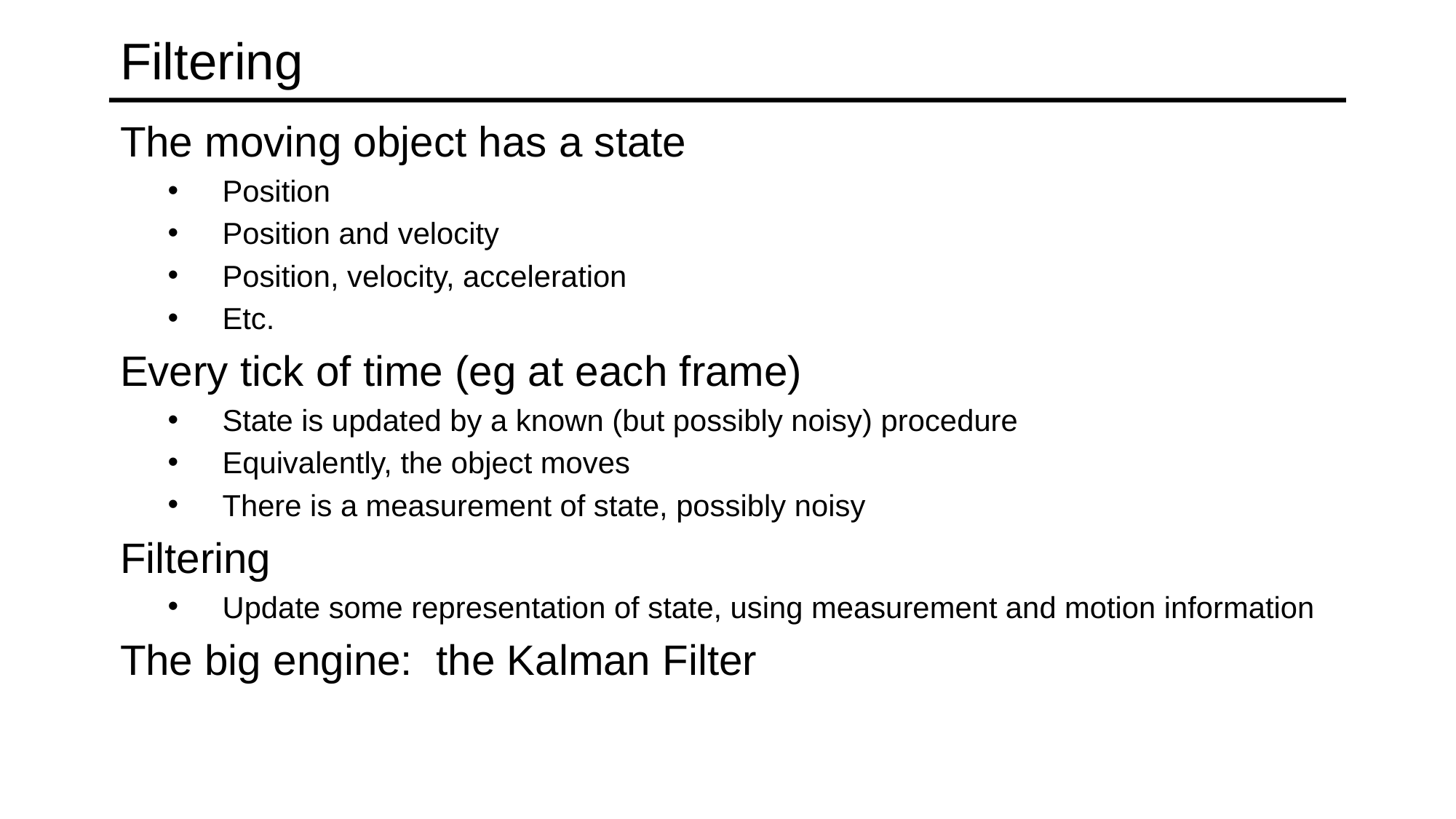

# Filtering
The moving object has a state
Position
Position and velocity
Position, velocity, acceleration
Etc.
Every tick of time (eg at each frame)
State is updated by a known (but possibly noisy) procedure
Equivalently, the object moves
There is a measurement of state, possibly noisy
Filtering
Update some representation of state, using measurement and motion information
The big engine:  the Kalman Filter